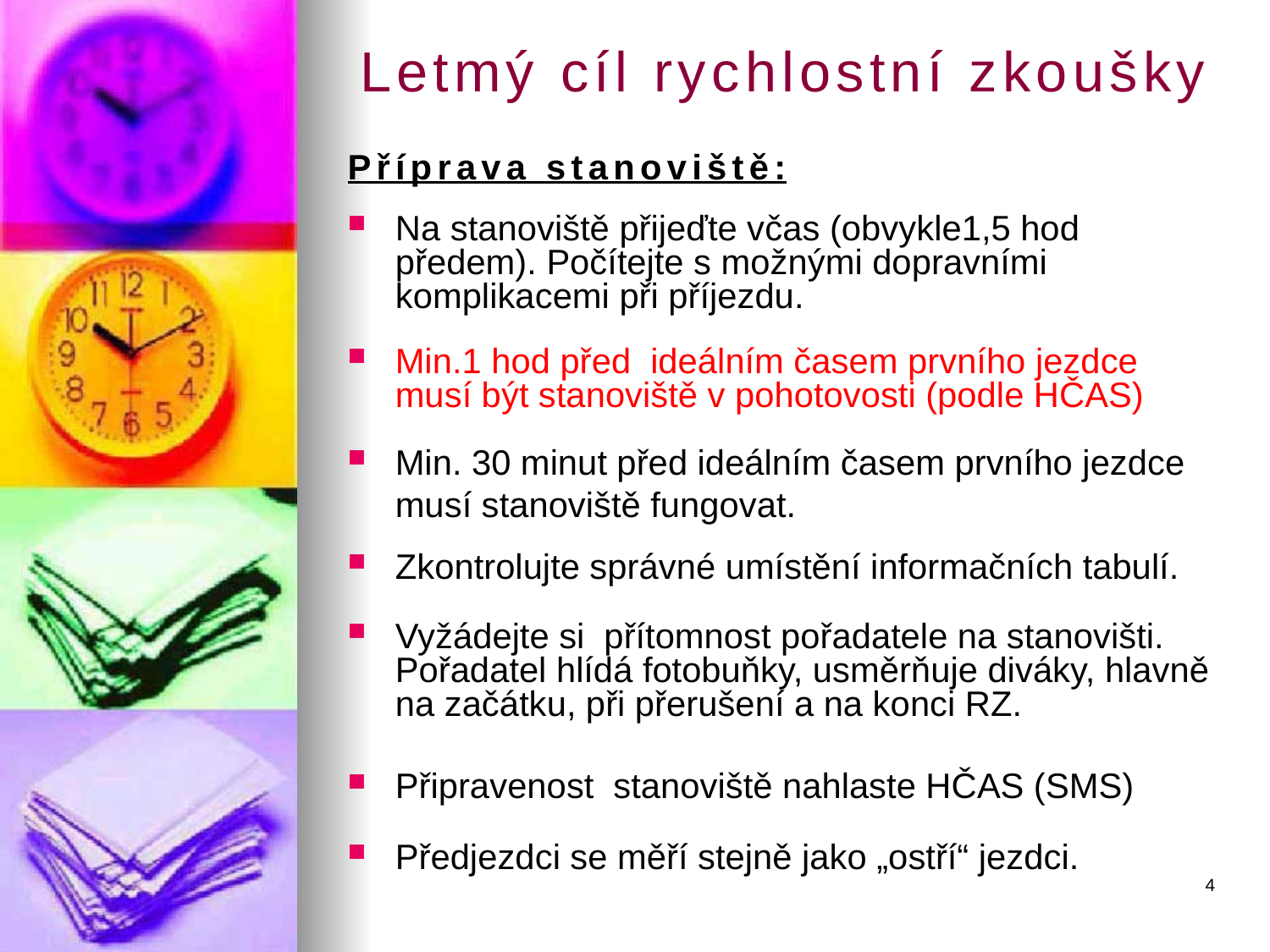

# Letmý cíl rychlostní zkoušky
Příprava stanoviště:

Na stanoviště přijeďte včas (obvykle1,5 hod předem). Počítejte s možnými dopravními komplikacemi při příjezdu.

Min.1 hod před  ideálním časem prvního jezdce musí být stanoviště v pohotovosti (podle HČAS)

Min. 30 minut před ideálním časem prvního jezdce musí stanoviště fungovat.

Zkontrolujte správné umístění informačních tabulí.

Vyžádejte si  přítomnost pořadatele na stanovišti. Pořadatel hlídá fotobuňky, usměrňuje diváky, hlavně na začátku, při přerušení a na konci RZ.

Připravenost  stanoviště nahlaste HČAS (SMS)
Předjezdci se měří stejně jako „ostří“ jezdci.

4